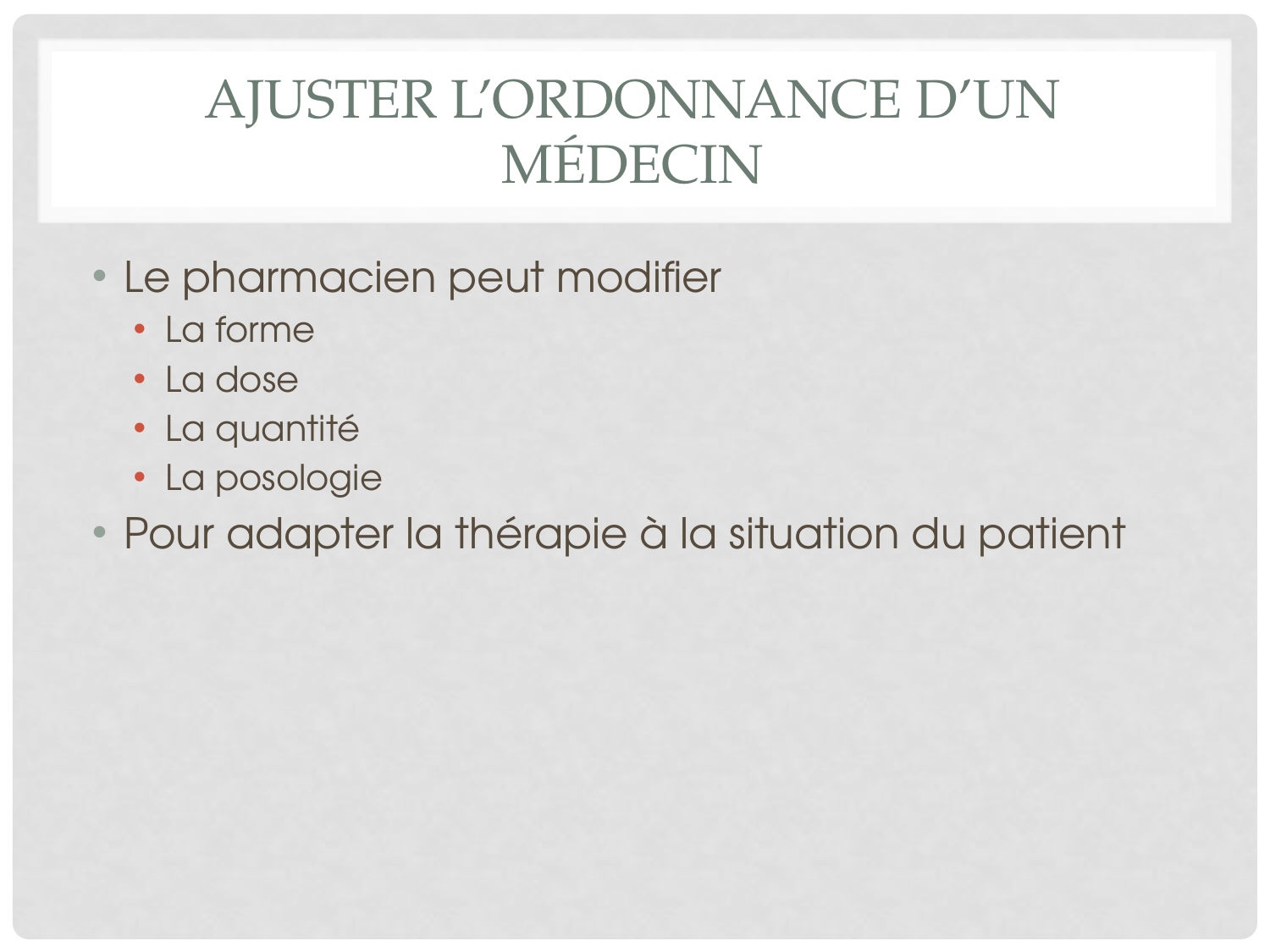

# Ajuster l’ordonnance d’un médecin
Le pharmacien peut modifier
La forme
La dose
La quantité
La posologie
Pour adapter la thérapie à la situation du patient